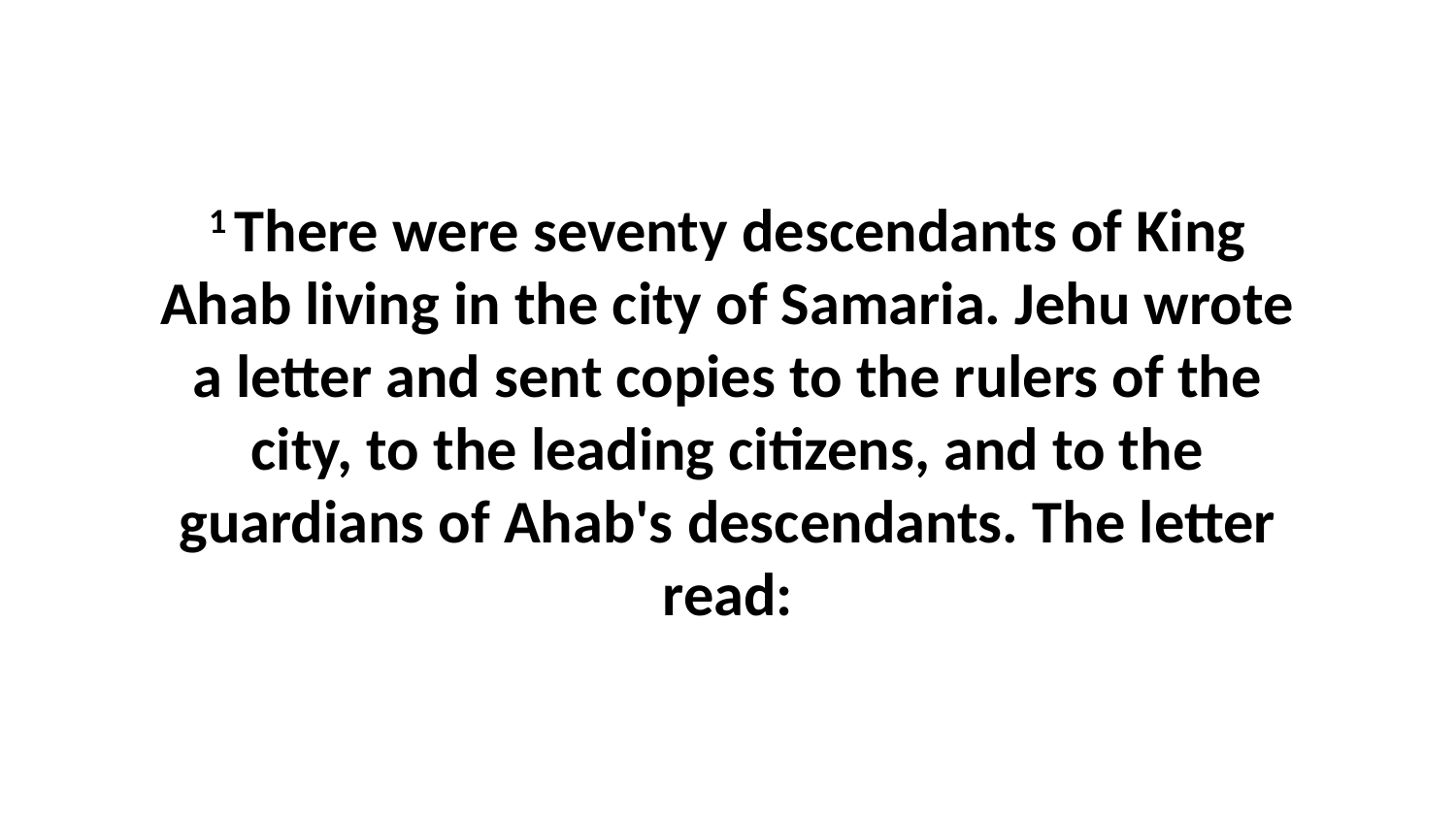

1 There were seventy descendants of King Ahab living in the city of Samaria. Jehu wrote a letter and sent copies to the rulers of the city, to the leading citizens, and to the guardians of Ahab's descendants. The letter read: